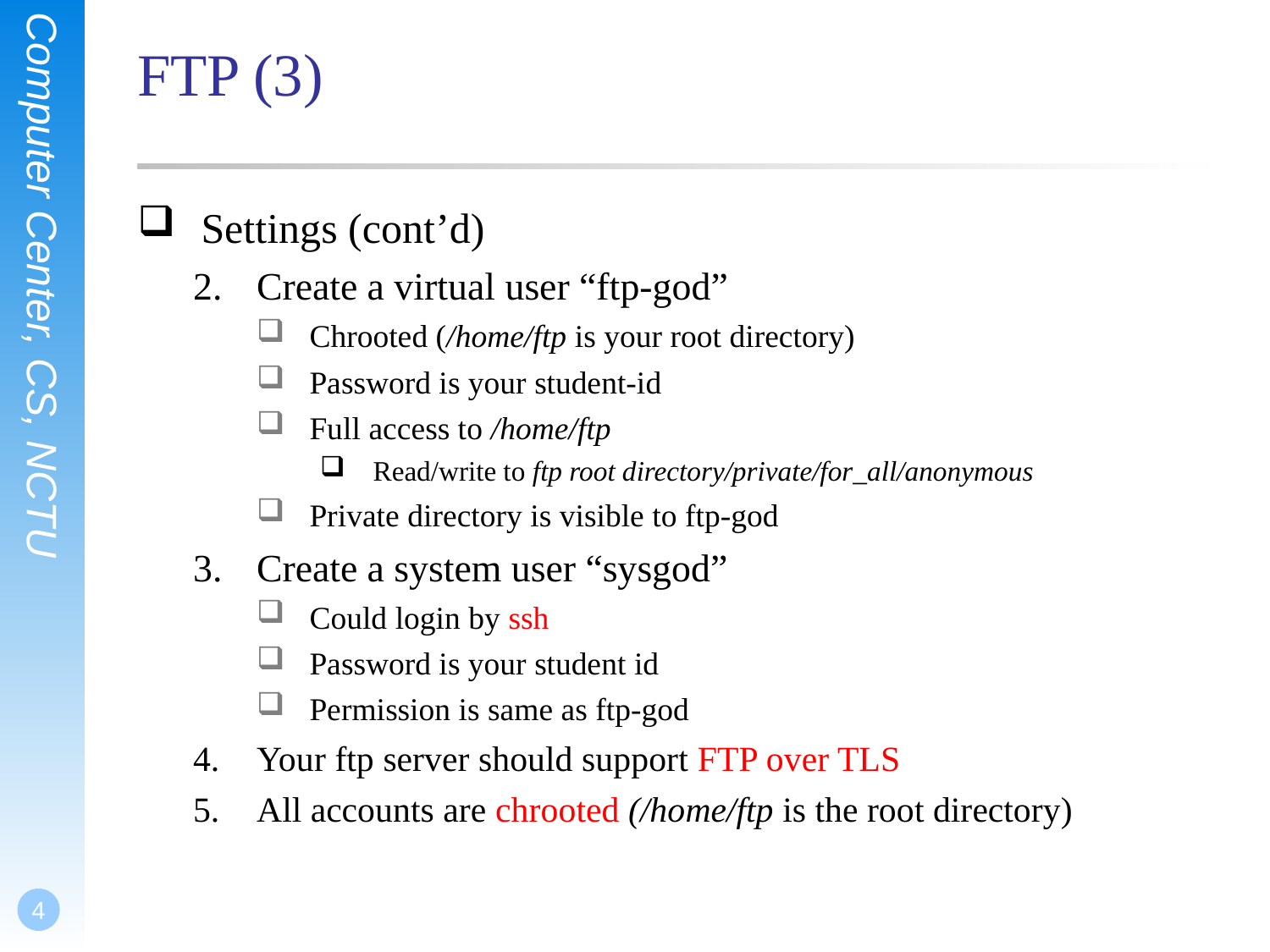

# FTP (3)
Settings (cont’d)
Create a virtual user “ftp-god”
Chrooted (/home/ftp is your root directory)
Password is your student-id
Full access to /home/ftp
Read/write to ftp root directory/private/for_all/anonymous
Private directory is visible to ftp-god
Create a system user “sysgod”
Could login by ssh
Password is your student id
Permission is same as ftp-god
Your ftp server should support FTP over TLS
All accounts are chrooted (/home/ftp is the root directory)